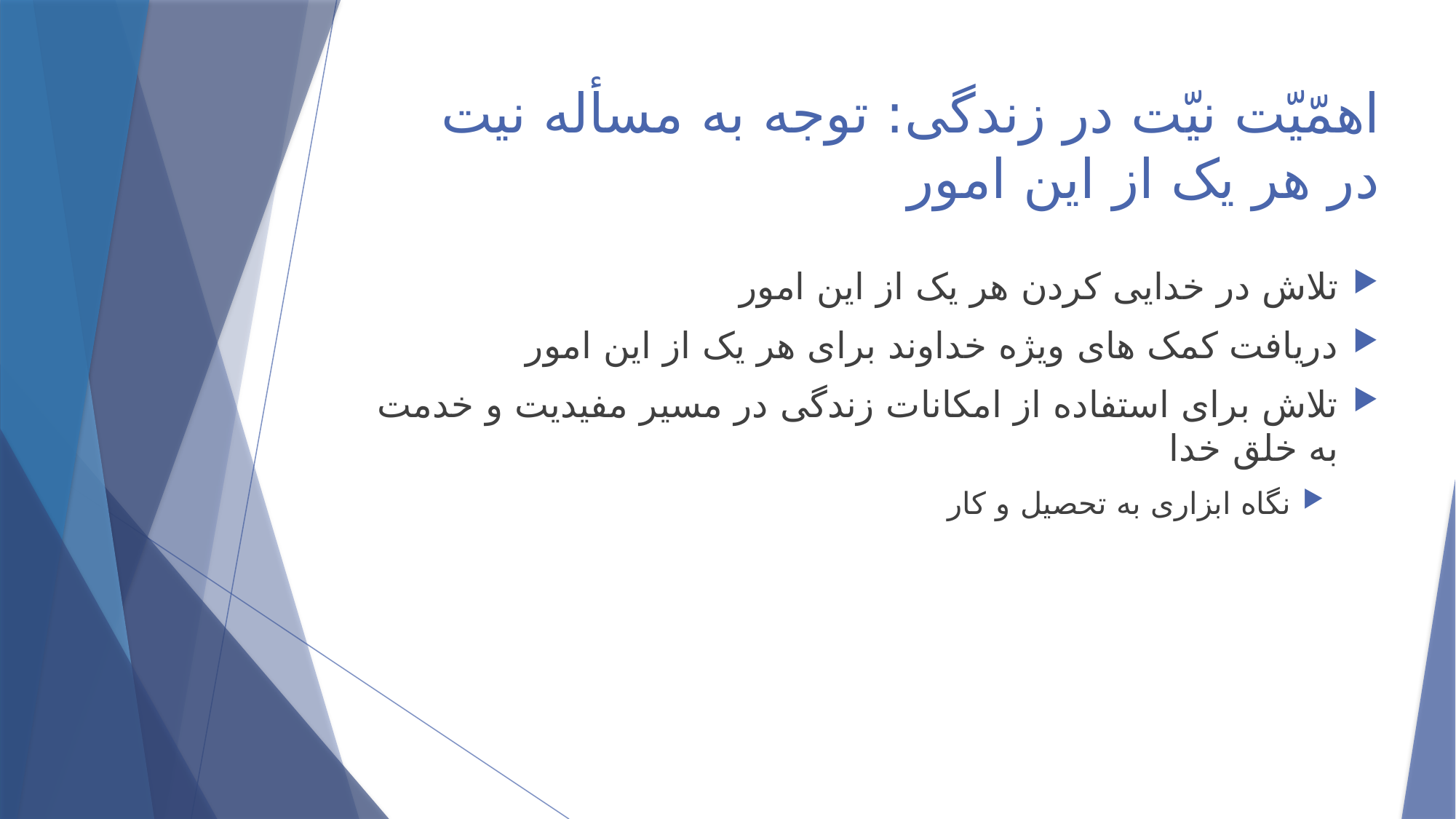

# اهمّیّت نیّت در زندگی: توجه به مسأله نیت در هر یک از این امور
تلاش در خدایی کردن هر یک از این امور
دریافت کمک های ویژه خداوند برای هر یک از این امور
تلاش برای استفاده از امکانات زندگی در مسیر مفیدیت و خدمت به خلق خدا
نگاه ابزاری به تحصیل و کار